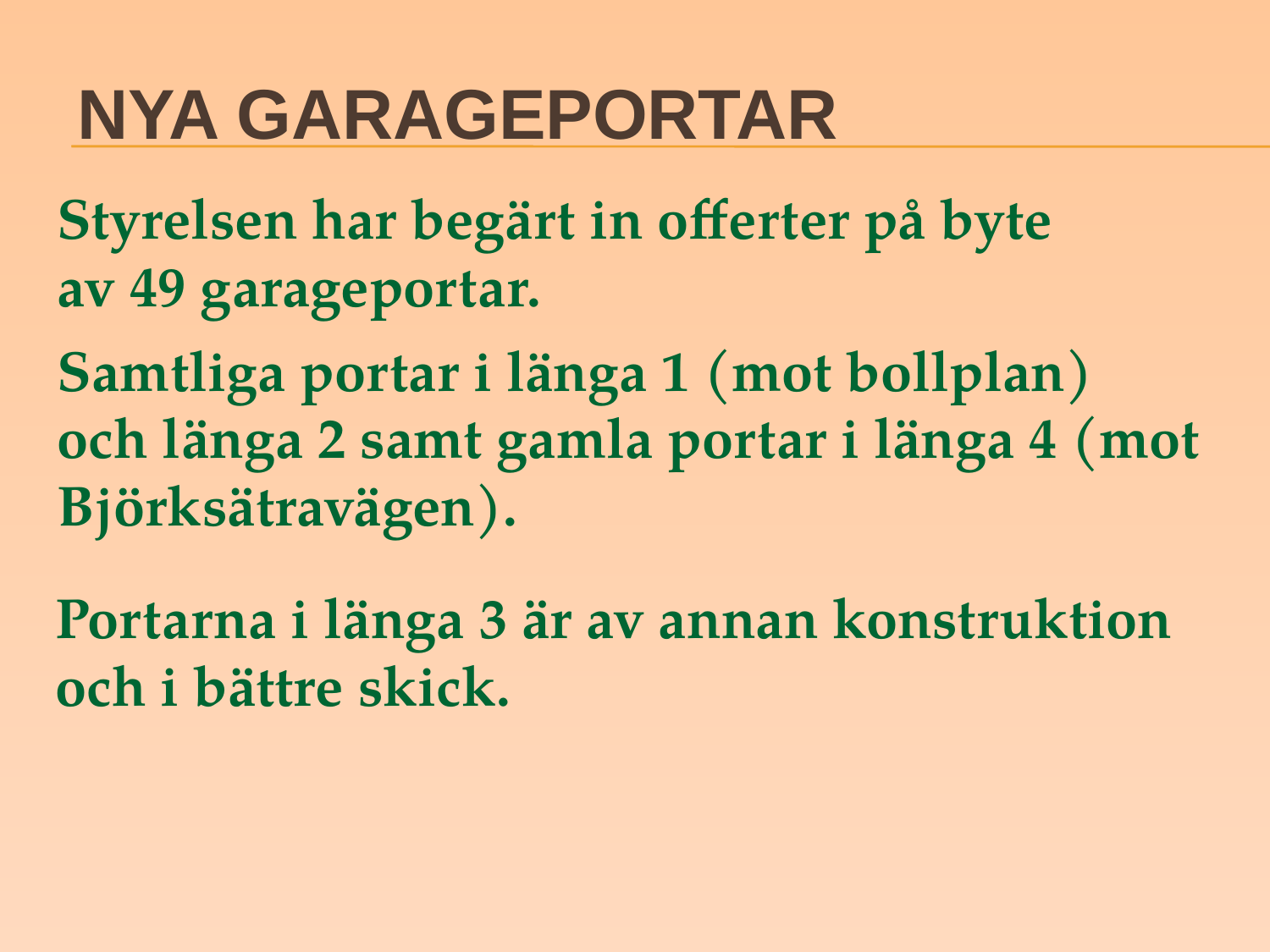

# Nya garageportar
Styrelsen har begärt in offerter på byte
av 49 garageportar.

Samtliga portar i länga 1 (mot bollplan)
och länga 2 samt gamla portar i länga 4 (mot Björksätravägen).

Portarna i länga 3 är av annan konstruktion
och i bättre skick.